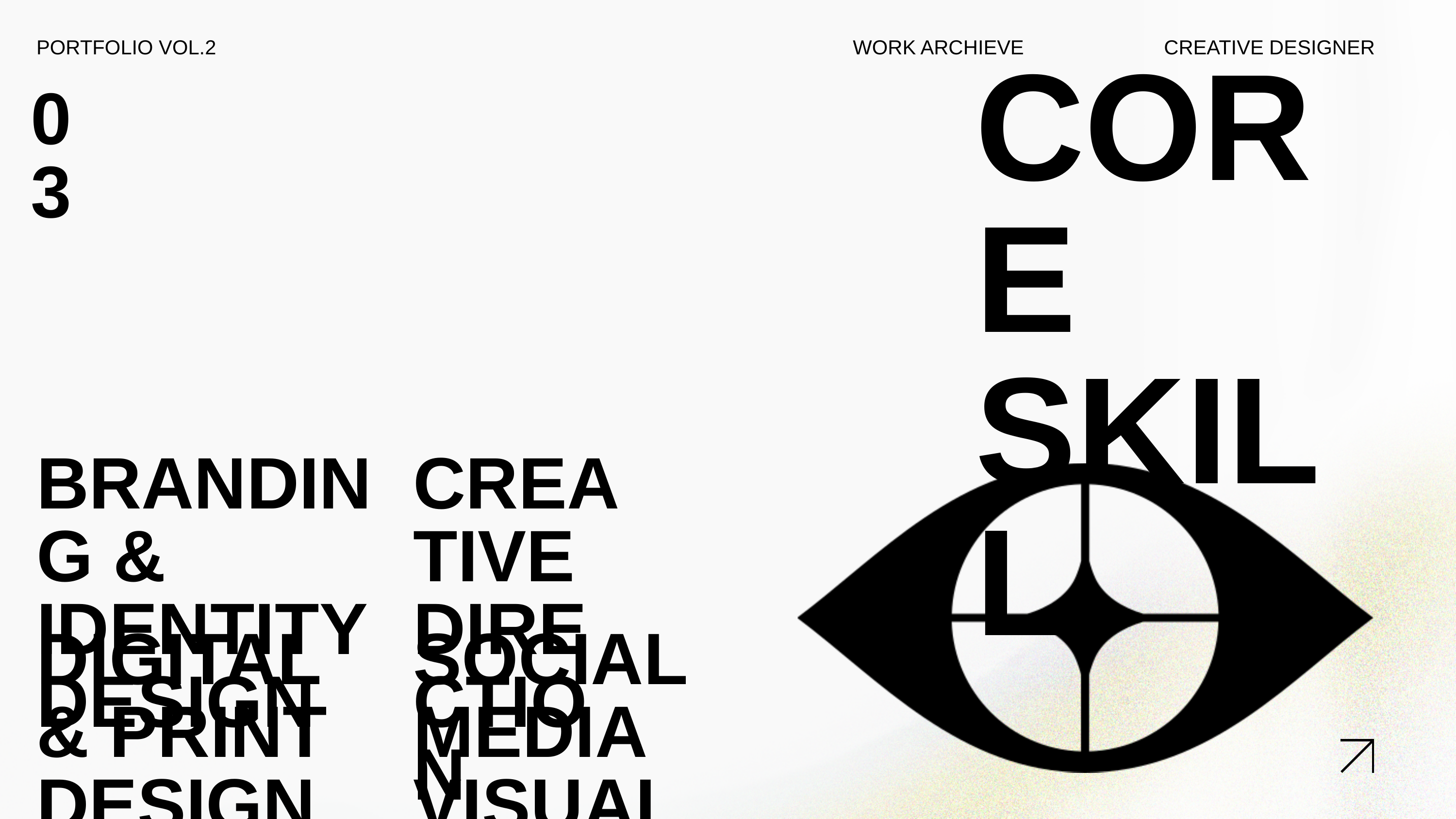

PORTFOLIO VOL.2
WORK ARCHIEVE
CREATIVE DESIGNER
CORE SKILL
03
BRANDING & IDENTITY DESIGN
CREATIVE DIRECTION

DIGITAL & PRINT DESIGN
SOCIAL MEDIA VISUALS